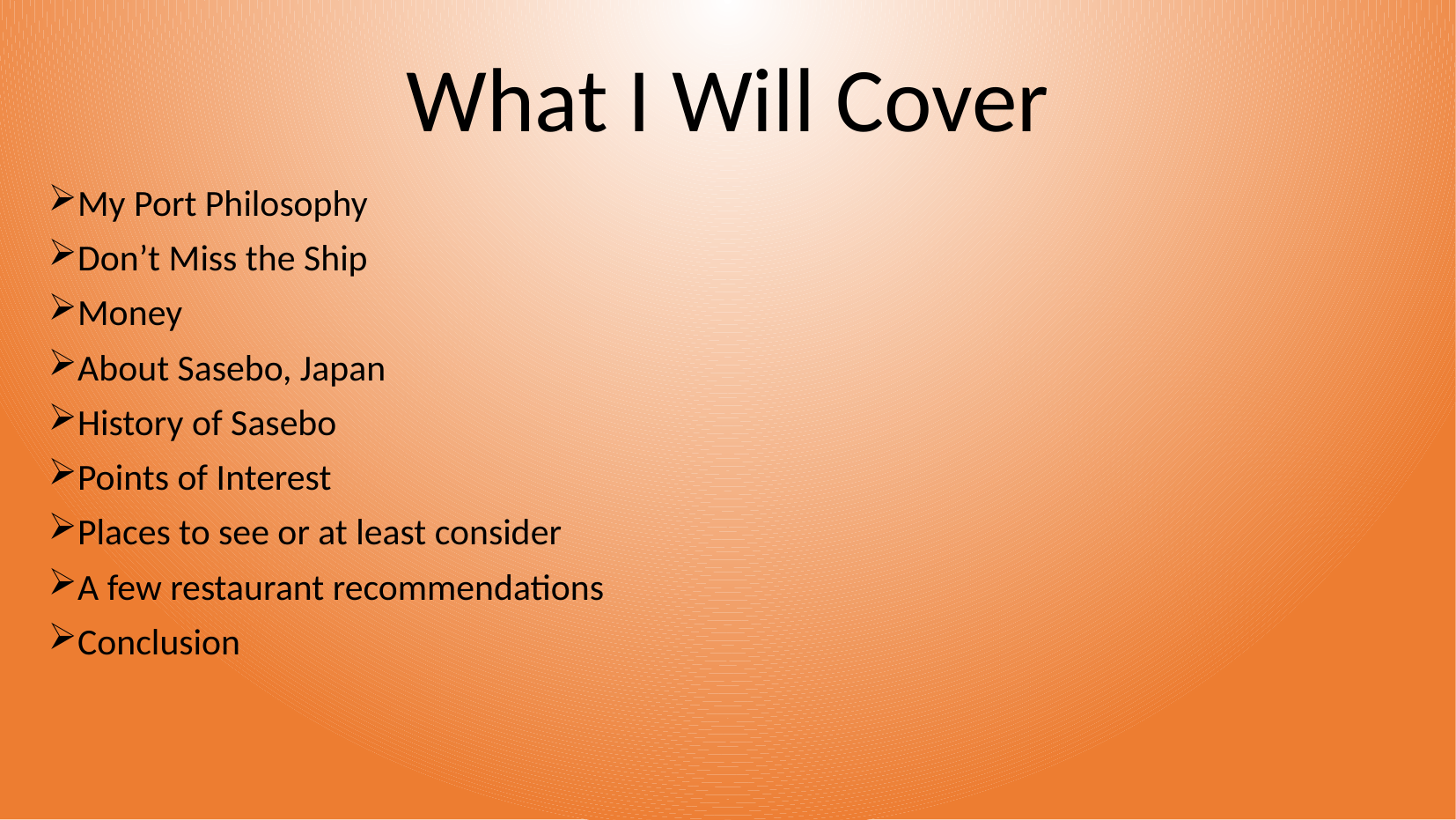

# What I Will Cover
My Port Philosophy
Don’t Miss the Ship
Money
About Sasebo, Japan
History of Sasebo
Points of Interest
Places to see or at least consider
A few restaurant recommendations
Conclusion